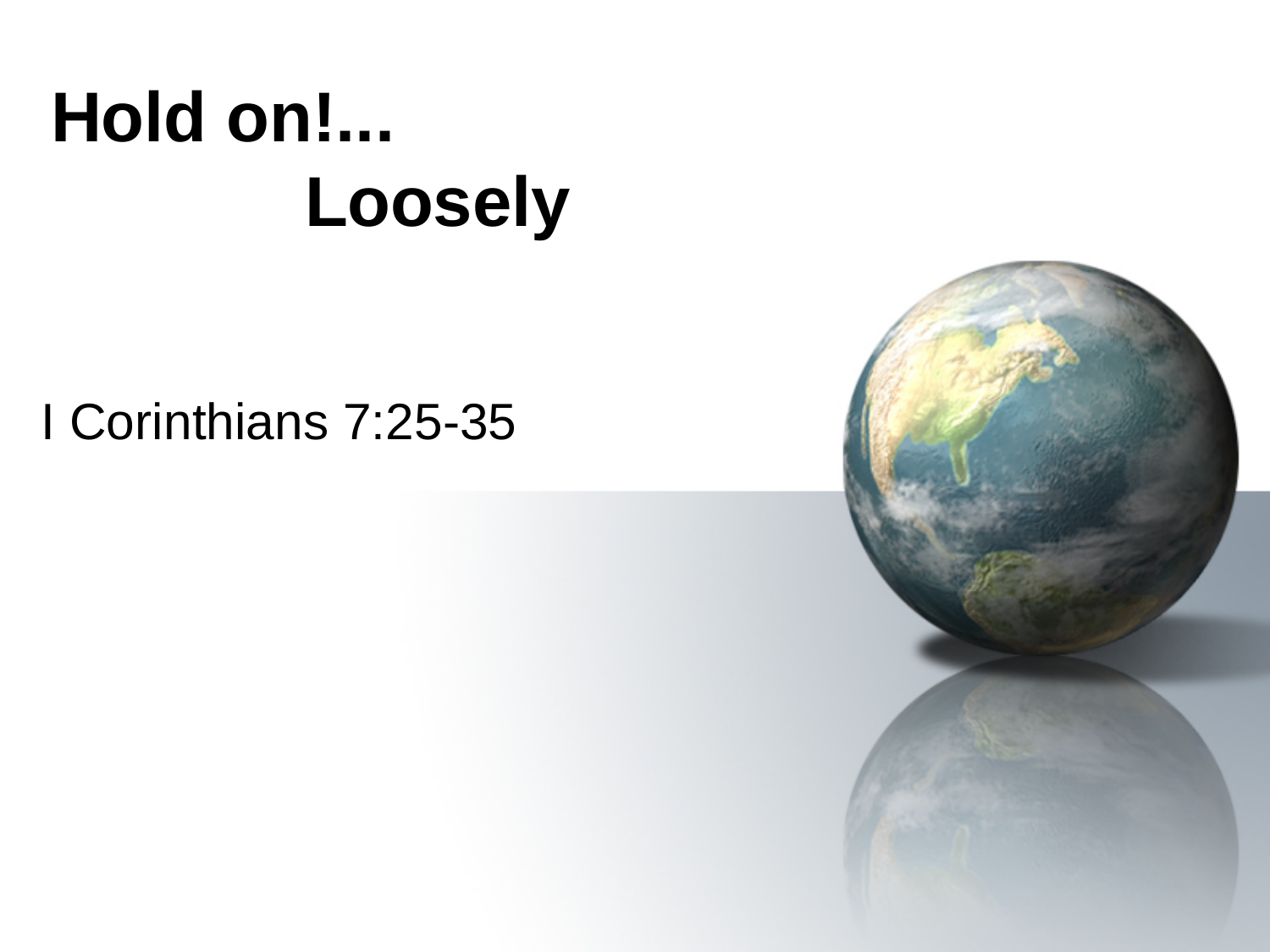

# Hold on!... Loosely
I Corinthians 7:25-35